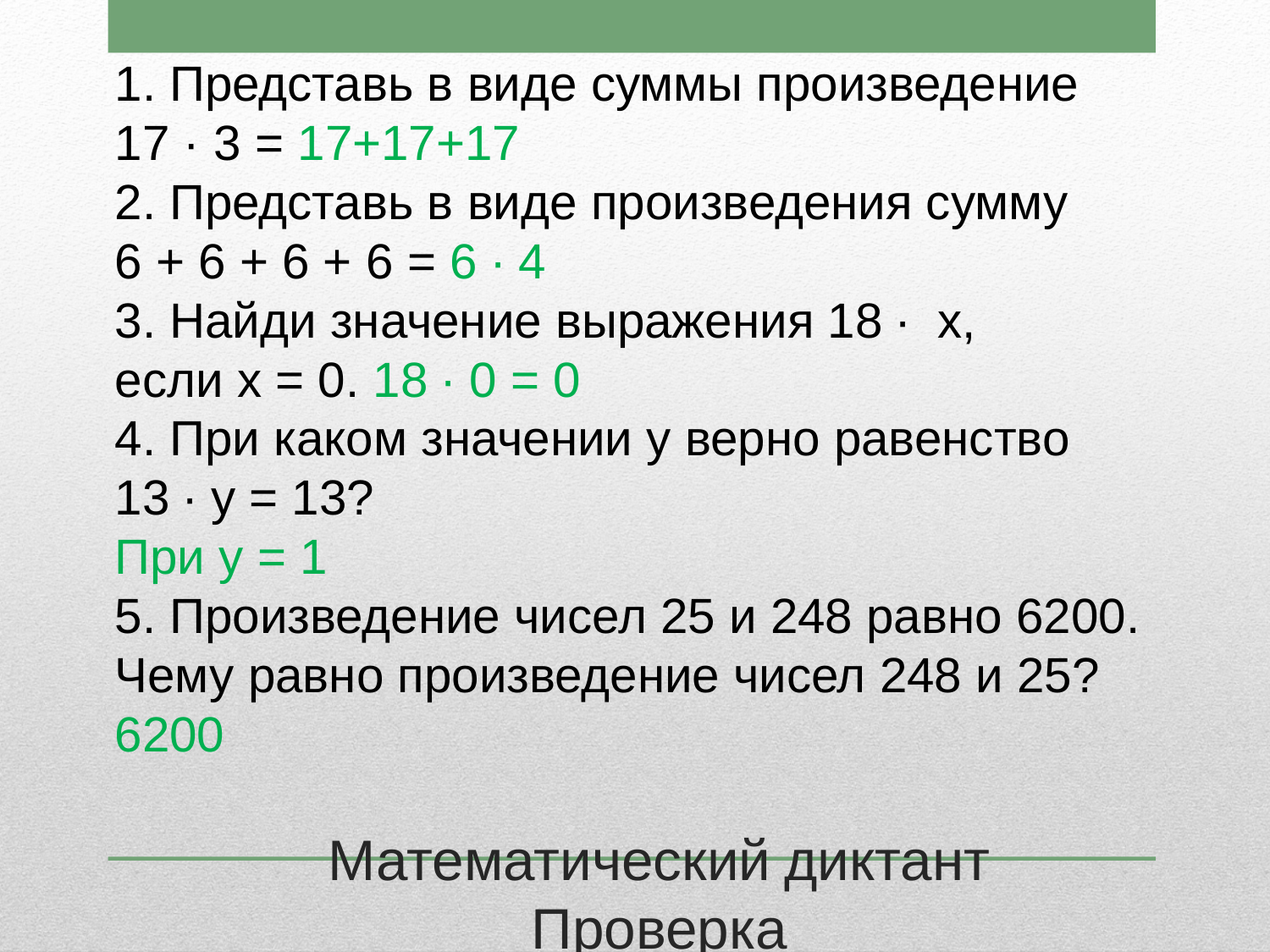

1. Представь в виде суммы произведение
17 · 3 = 17+17+17
2. Представь в виде произведения сумму
6 + 6 + 6 + 6 = 6 ∙ 4
3. Найди значение выражения 18 ∙  х,
если х = 0. 18 ∙ 0 = 0
4. При каком значении у верно равенство
13 ∙ у = 13?
При y = 1
5. Произведение чисел 25 и 248 равно 6200. Чему равно произведение чисел 248 и 25?
6200
# Математический диктант Проверка